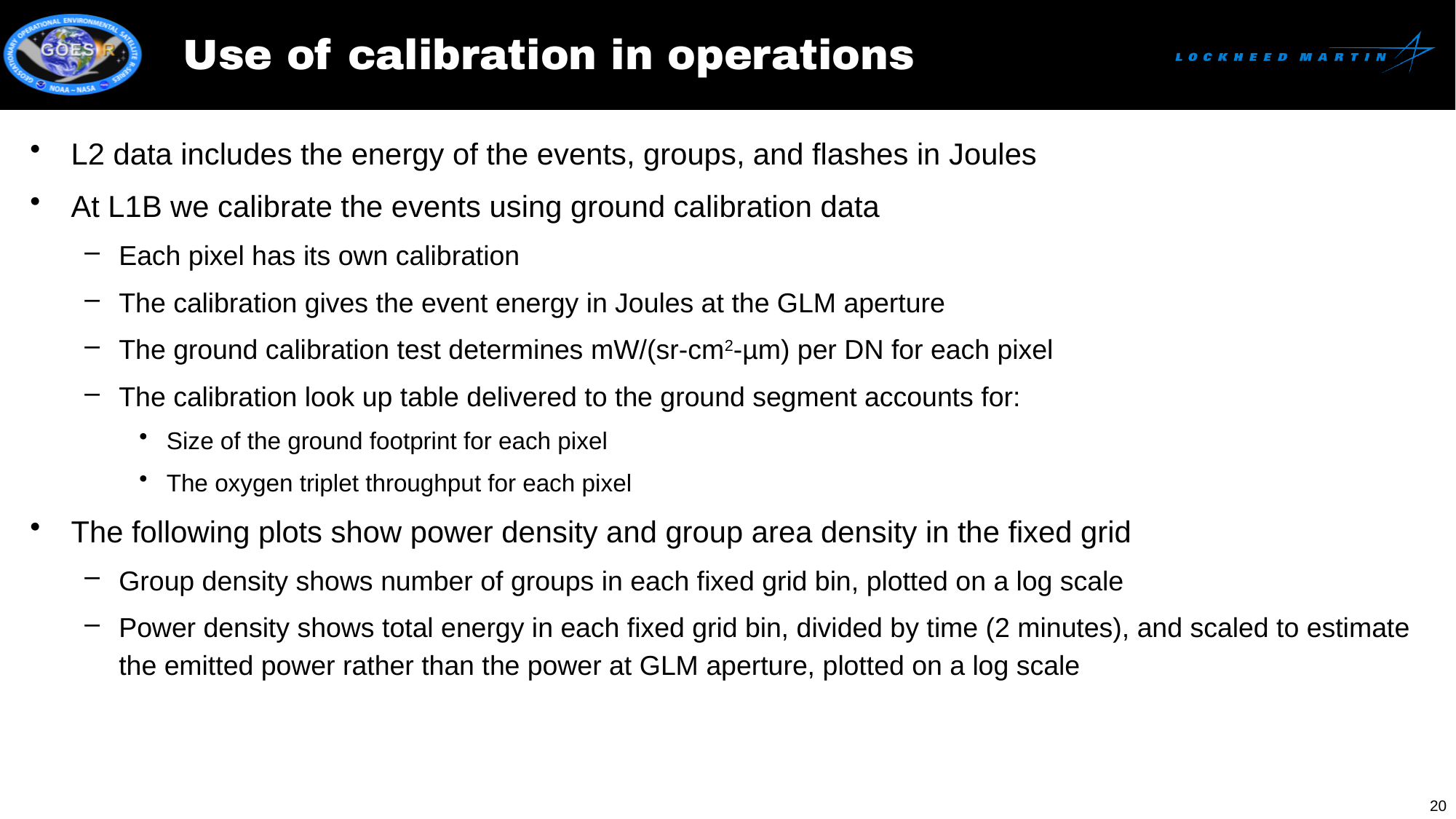

# Use of calibration in operations
L2 data includes the energy of the events, groups, and flashes in Joules
At L1B we calibrate the events using ground calibration data
Each pixel has its own calibration
The calibration gives the event energy in Joules at the GLM aperture
The ground calibration test determines mW/(sr-cm2-µm) per DN for each pixel
The calibration look up table delivered to the ground segment accounts for:
Size of the ground footprint for each pixel
The oxygen triplet throughput for each pixel
The following plots show power density and group area density in the fixed grid
Group density shows number of groups in each fixed grid bin, plotted on a log scale
Power density shows total energy in each fixed grid bin, divided by time (2 minutes), and scaled to estimate the emitted power rather than the power at GLM aperture, plotted on a log scale
20